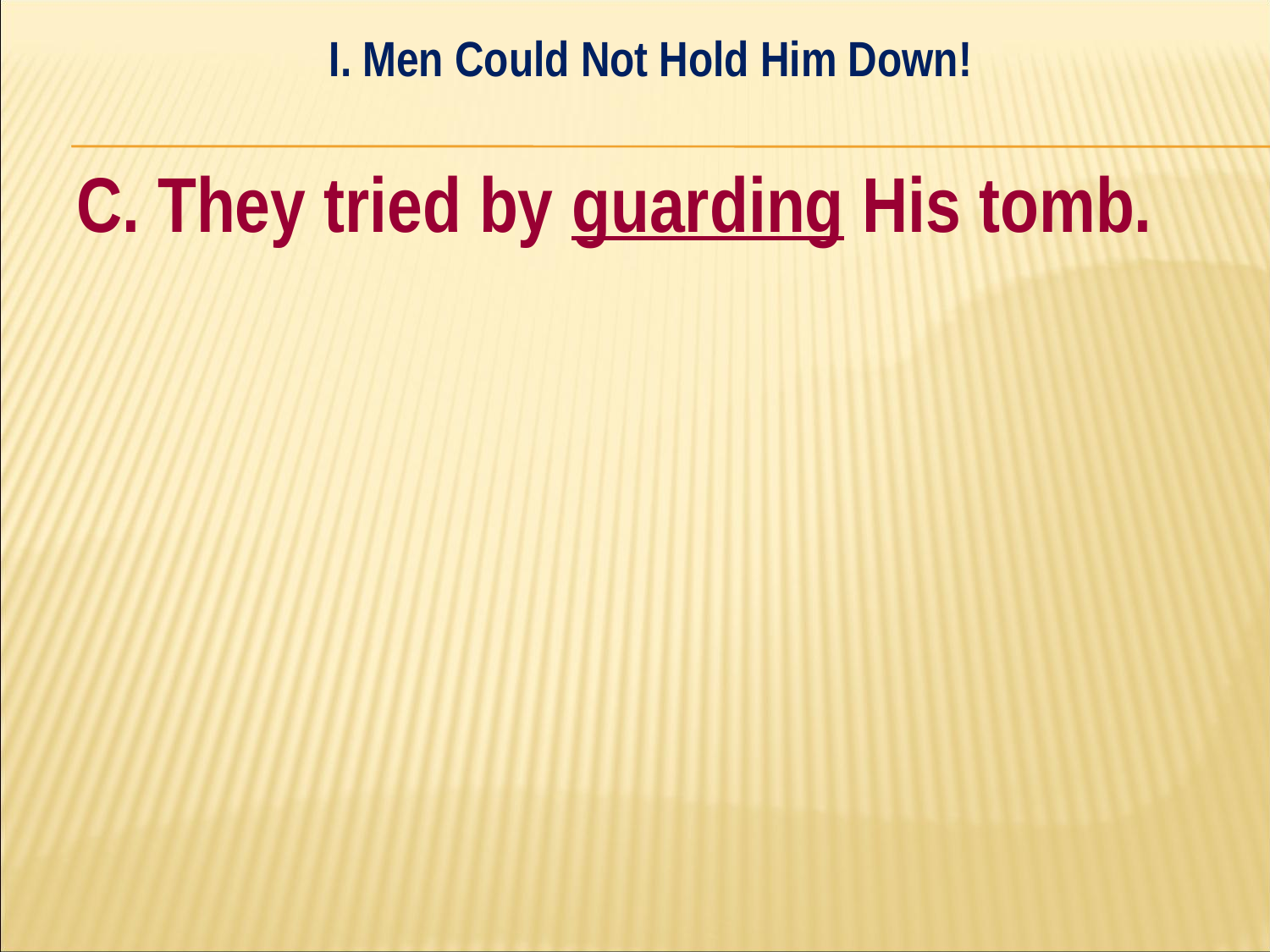

I. Men Could Not Hold Him Down!
#
C. They tried by guarding His tomb.